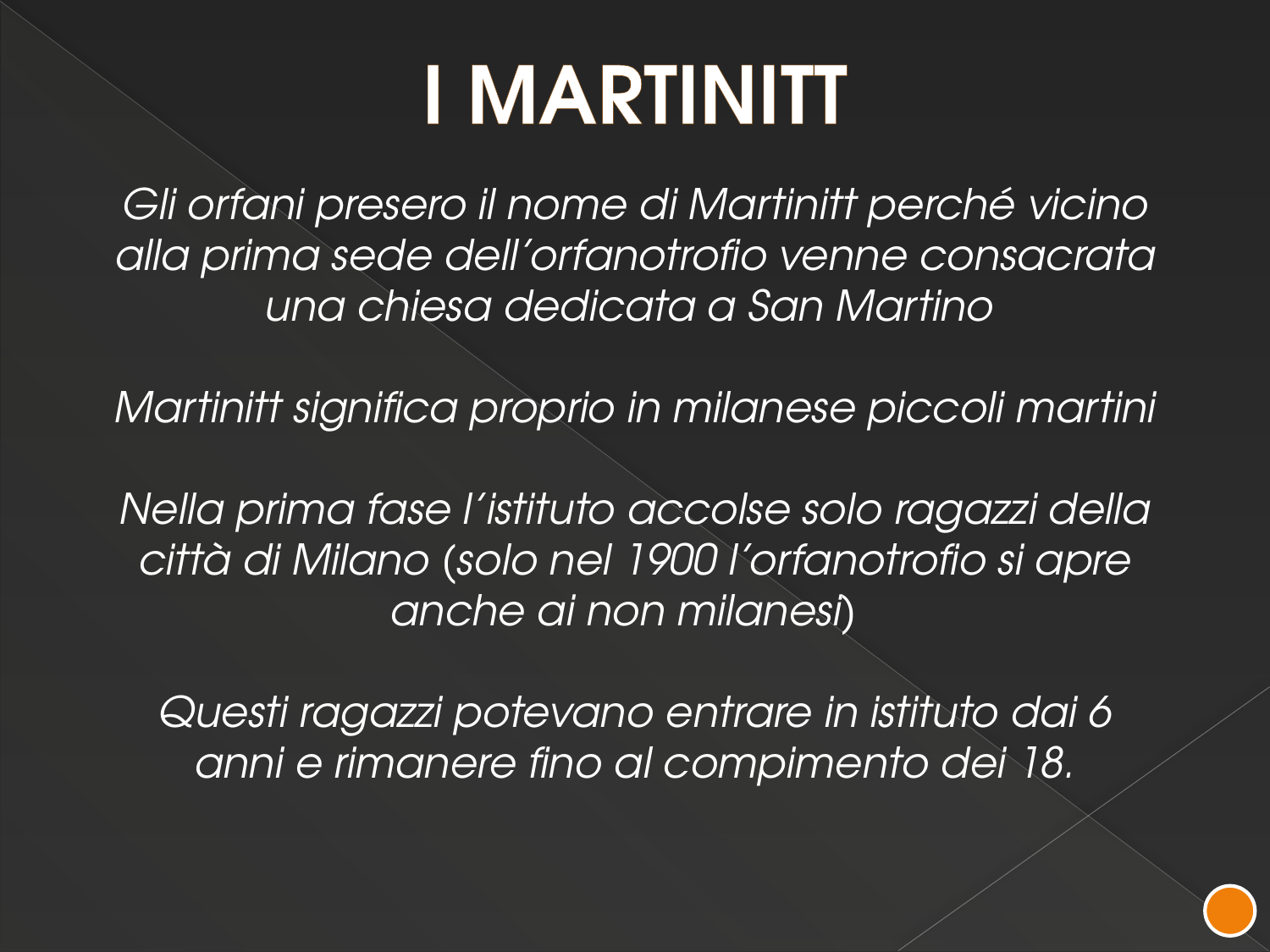

I MARTINITT
Gli orfani presero il nome di Martinitt perché vicino alla prima sede dell’orfanotrofio venne consacrata una chiesa dedicata a San Martino

Martinitt significa proprio in milanese piccoli martini

Nella prima fase l’istituto accolse solo ragazzi della città di Milano (solo nel 1900 l’orfanotrofio si apre anche ai non milanesi)
Questi ragazzi potevano entrare in istituto dai 6 anni e rimanere fino al compimento dei 18.